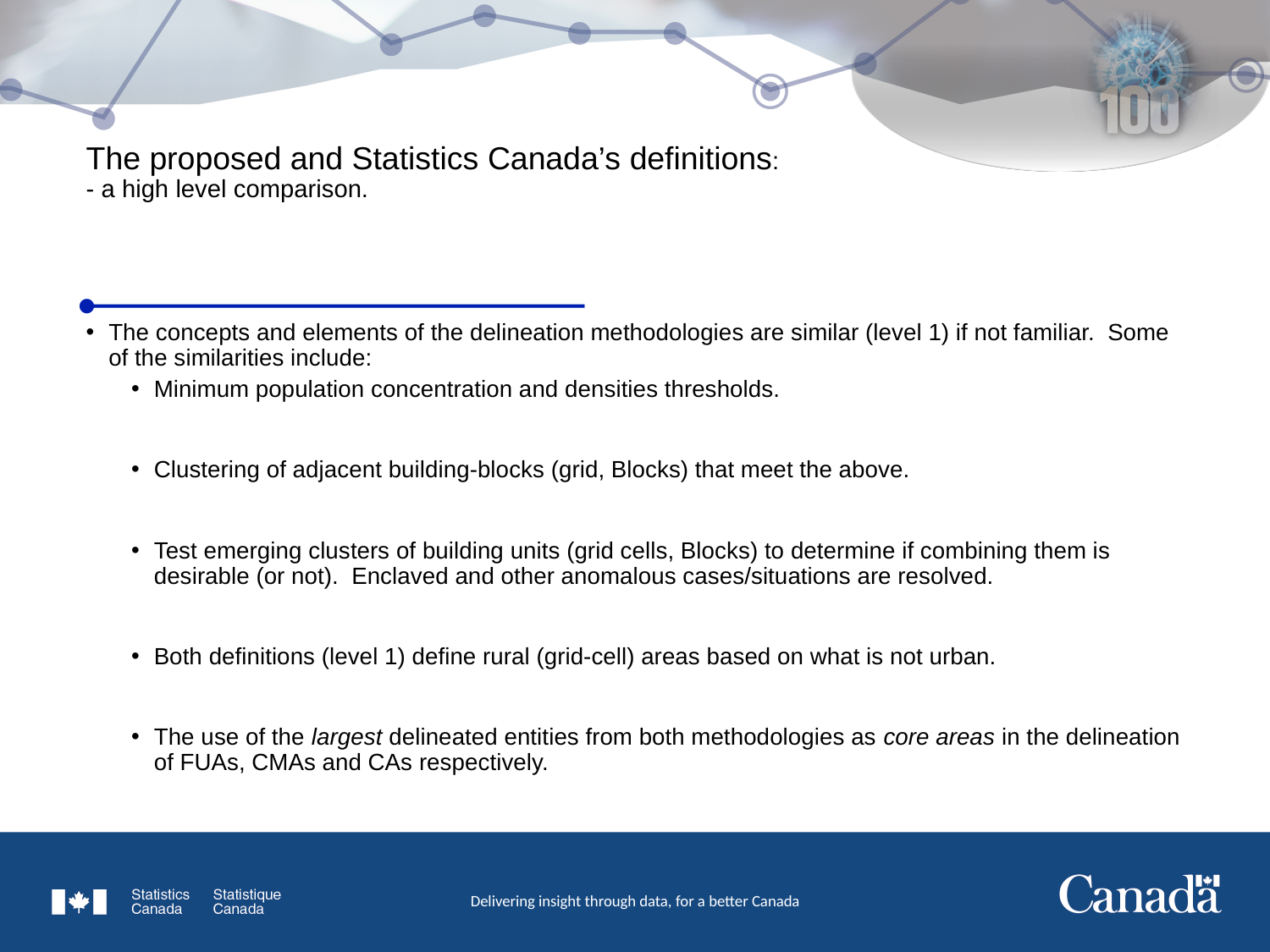

# The proposed and Statistics Canada’s definitions: - a high level comparison.
The concepts and elements of the delineation methodologies are similar (level 1) if not familiar.  Some of the similarities include:
Minimum population concentration and densities thresholds.

Clustering of adjacent building-blocks (grid, Blocks) that meet the above.

Test emerging clusters of building units (grid cells, Blocks) to determine if combining them is desirable (or not).  Enclaved and other anomalous cases/situations are resolved.

Both definitions (level 1) define rural (grid-cell) areas based on what is not urban.

The use of the largest delineated entities from both methodologies as core areas in the delineation of FUAs, CMAs and CAs respectively.